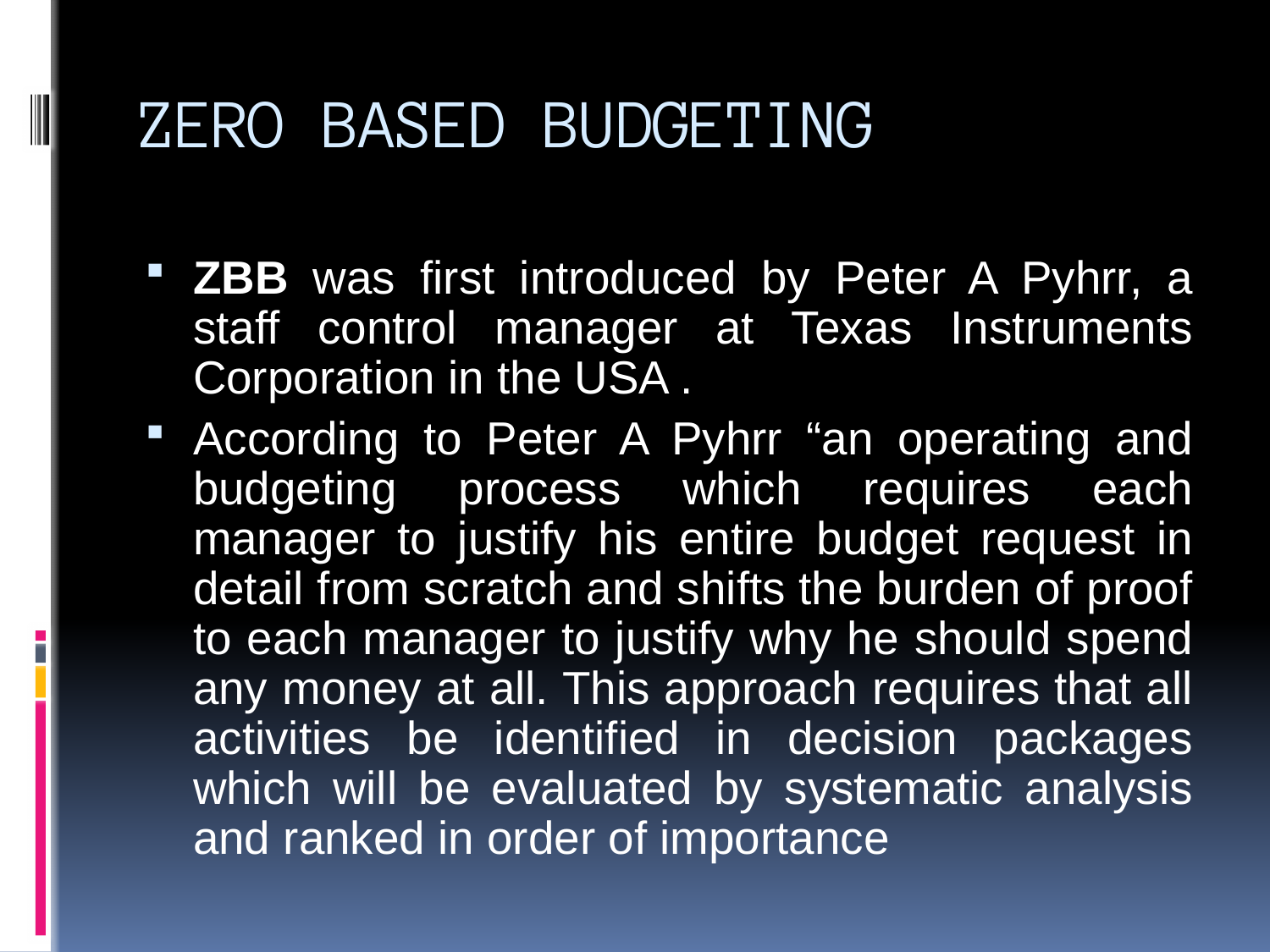

# ZERO BASED BUDGETING
ZBB was first introduced by Peter A Pyhrr, a staff control manager at Texas Instruments Corporation in the USA .
According to Peter A Pyhrr “an operating and budgeting process which requires each manager to justify his entire budget request in detail from scratch and shifts the burden of proof to each manager to justify why he should spend any money at all. This approach requires that all activities be identified in decision packages which will be evaluated by systematic analysis and ranked in order of importance